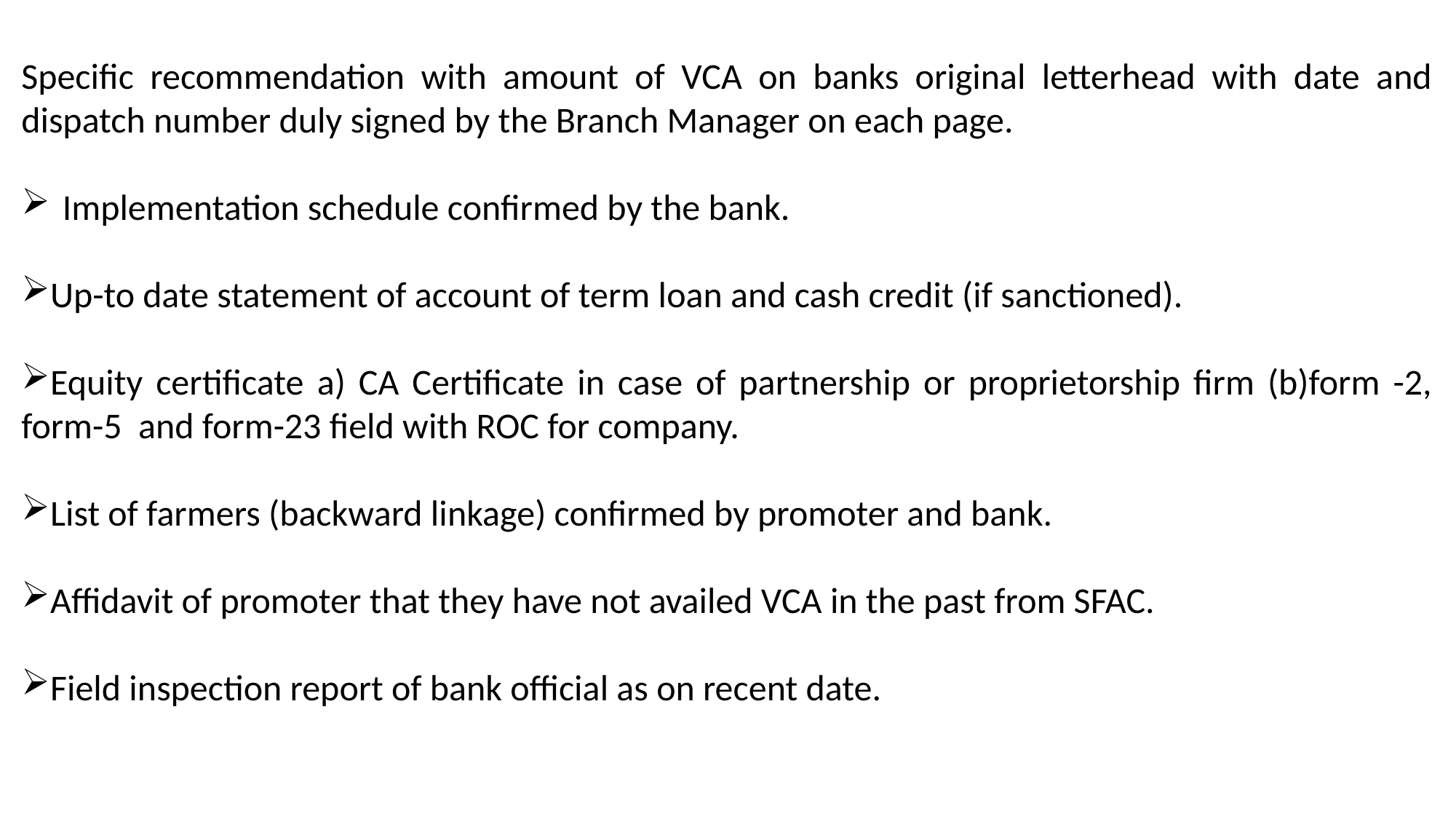

Specific recommendation with amount of VCA on banks original letterhead with date and dispatch number duly signed by the Branch Manager on each page.

Implementation schedule confirmed by the bank.

Up-to date statement of account of term loan and cash credit (if sanctioned).

Equity certificate a) CA Certificate in case of partnership or proprietorship firm (b)form -2, form-5  and form-23 field with ROC for company.

List of farmers (backward linkage) confirmed by promoter and bank.

Affidavit of promoter that they have not availed VCA in the past from SFAC.

Field inspection report of bank official as on recent date.